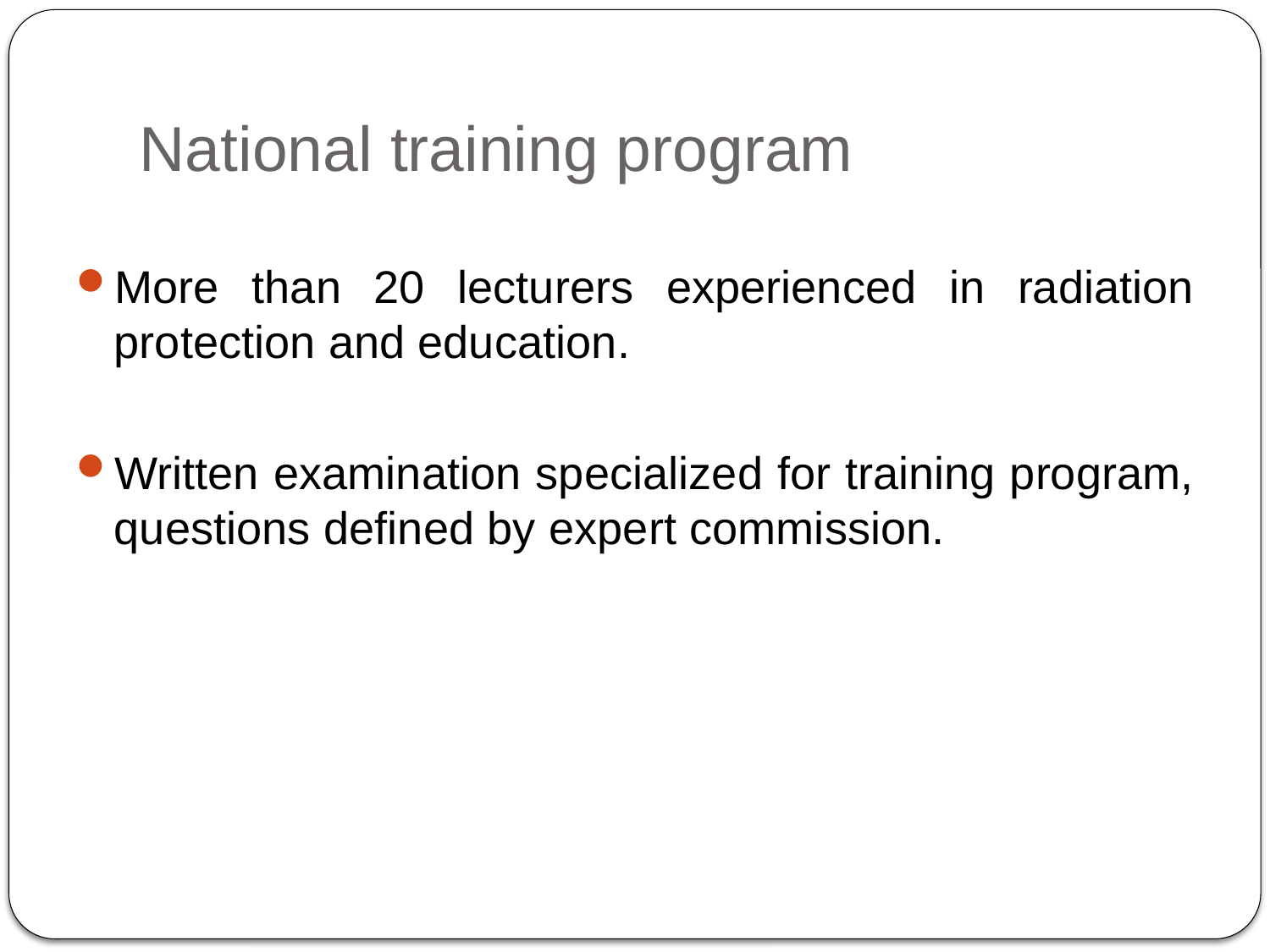

# National training program

More than 20 lecturers experienced in radiation protection and education.

Written examination specialized for training program, questions defined by expert commission.